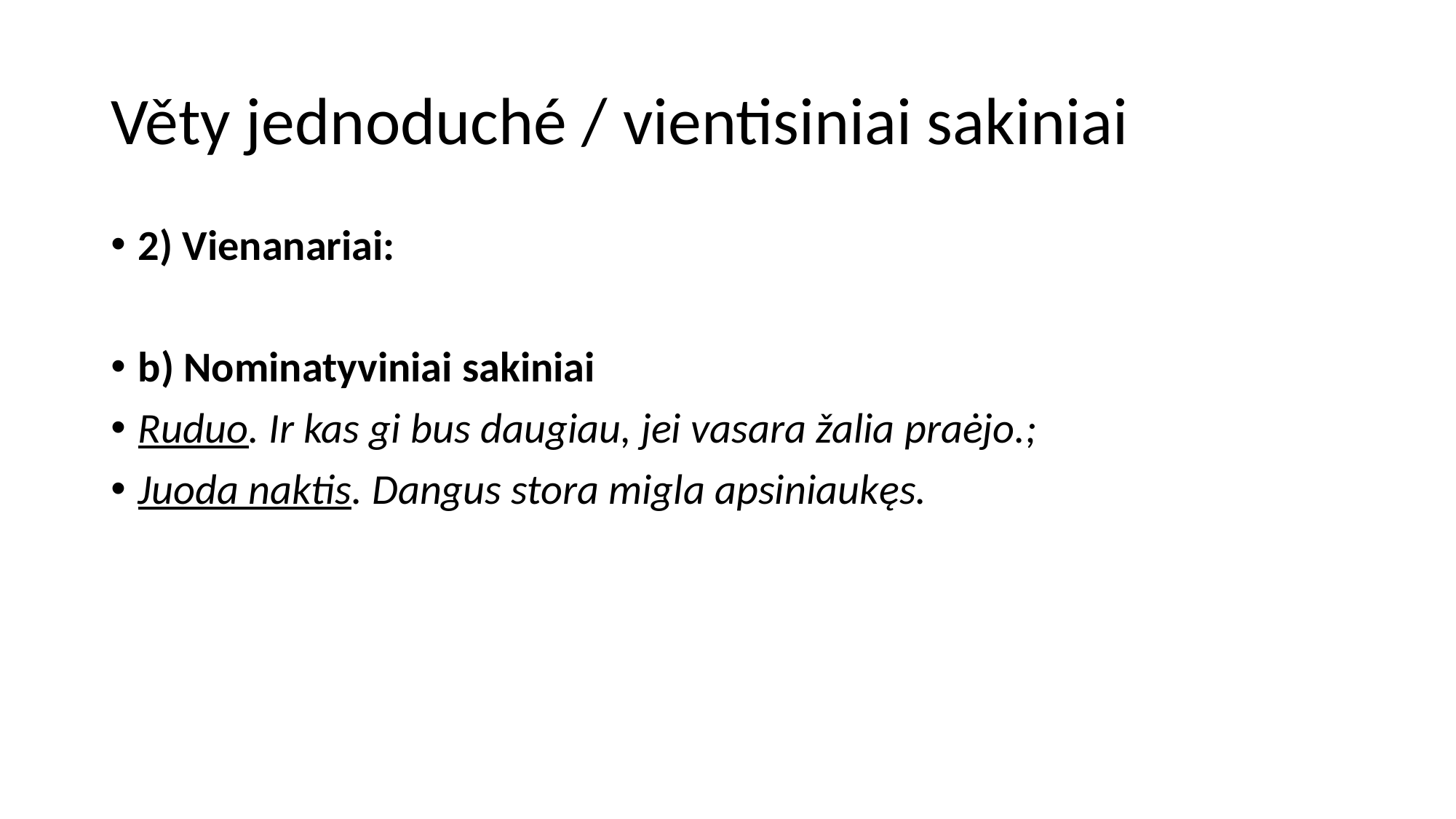

# Věty jednoduché / vientisiniai sakiniai
2) Vienanariai:

b) Nominatyviniai sakiniai
Ruduo. Ir kas gi bus daugiau, jei vasara žalia praėjo.;
Juoda naktis. Dangus stora migla apsiniaukęs.